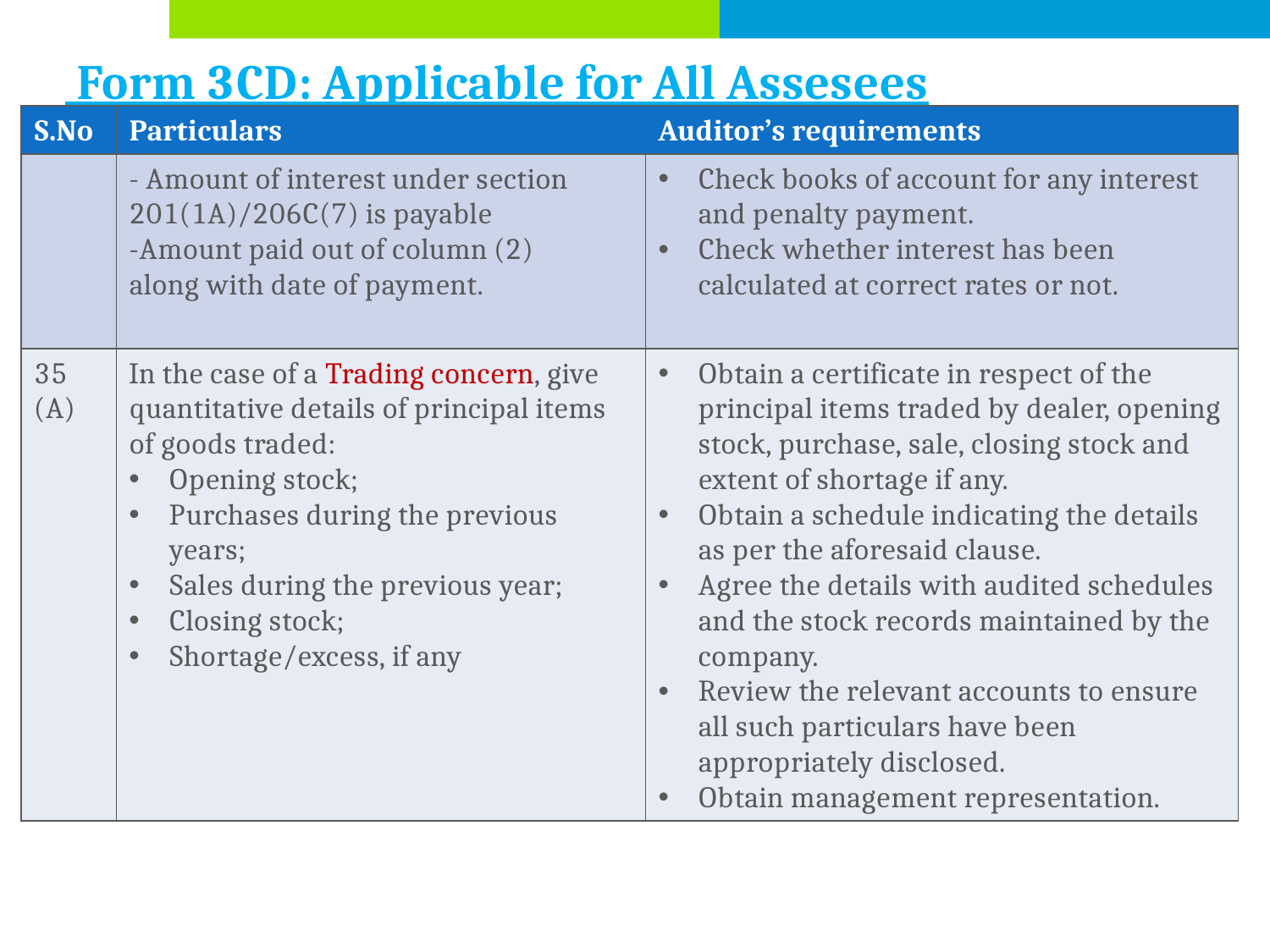

# Form 3CD: Applicable for All Assesees
| S.No | Particulars | Auditor’s requirements |
| --- | --- | --- |
|  | - Amount of interest under section 201(1A)/206C(7) is payable -Amount paid out of column (2) along with date of payment. | Check books of account for any interest and penalty payment. Check whether interest has been calculated at correct rates or not. |
| 35 (A) | In the case of a Trading concern, give quantitative details of principal items of goods traded: Opening stock; Purchases during the previous years; Sales during the previous year; Closing stock; Shortage/excess, if any | Obtain a certificate in respect of the principal items traded by dealer, opening stock, purchase, sale, closing stock and extent of shortage if any. Obtain a schedule indicating the details as per the aforesaid clause. Agree the details with audited schedules and the stock records maintained by the company. Review the relevant accounts to ensure all such particulars have been appropriately disclosed. Obtain management representation. |